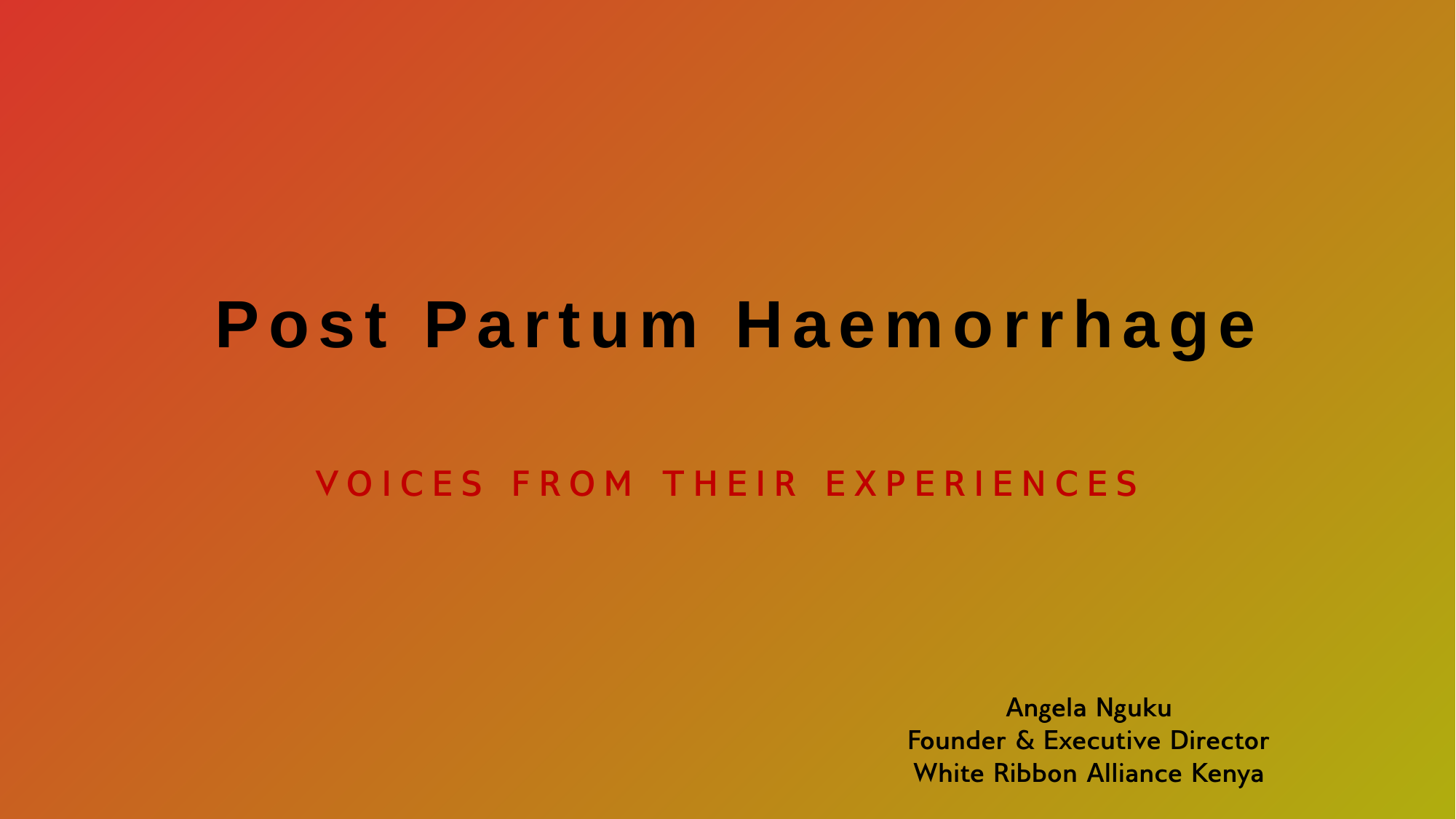

Post Partum Haemorrhage

VOICES FROM THEIR EXPERIENCES

Angela Nguku
Founder & Executive Director
White Ribbon Alliance Kenya